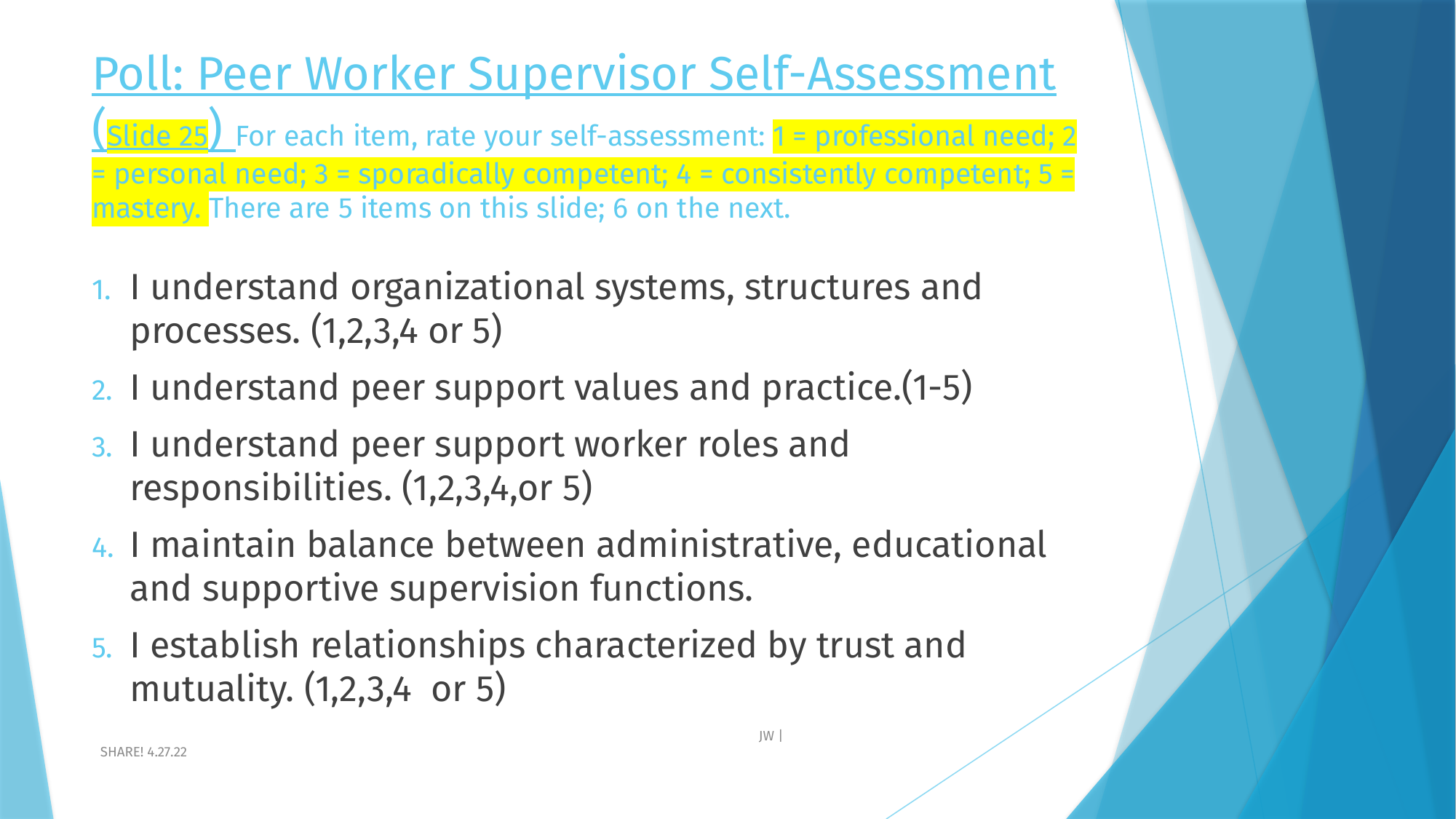

# Poll: Peer Worker Supervisor Self-Assessment (Slide 25) For each item, rate your self-assessment: 1 = professional need; 2 = personal need; 3 = sporadically competent; 4 = consistently competent; 5 = mastery. There are 5 items on this slide; 6 on the next.
I understand organizational systems, structures and processes. (1,2,3,4 or 5)
I understand peer support values and practice.(1-5)
I understand peer support worker roles and responsibilities. (1,2,3,4,or 5)
I maintain balance between administrative, educational and supportive supervision functions.
I establish relationships characterized by trust and mutuality. (1,2,3,4  or 5)

						 JW | SHARE! 4.27.22